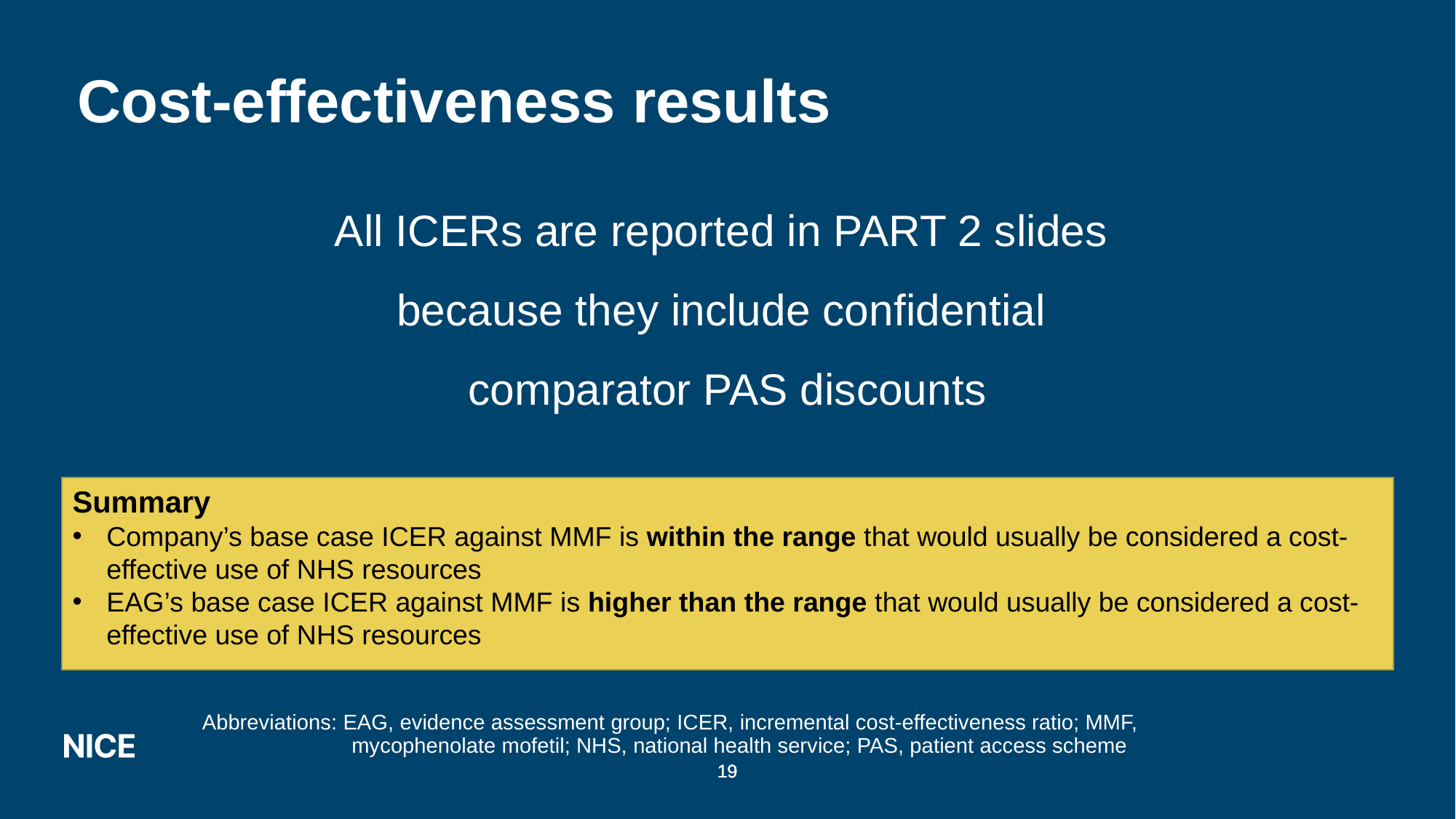

# Cost-effectiveness results
All ICERs are reported in PART 2 slides
because they include confidential
comparator PAS discounts

Summary
Company’s base case ICER against MMF is within the range that would usually be considered a cost-effective use of NHS resources
EAG’s base case ICER against MMF is higher than the range that would usually be considered a cost-effective use of NHS resources
Abbreviations: EAG, evidence assessment group; ICER, incremental cost-effectiveness ratio; MMF, mycophenolate mofetil; NHS, national health service; PAS, patient access scheme